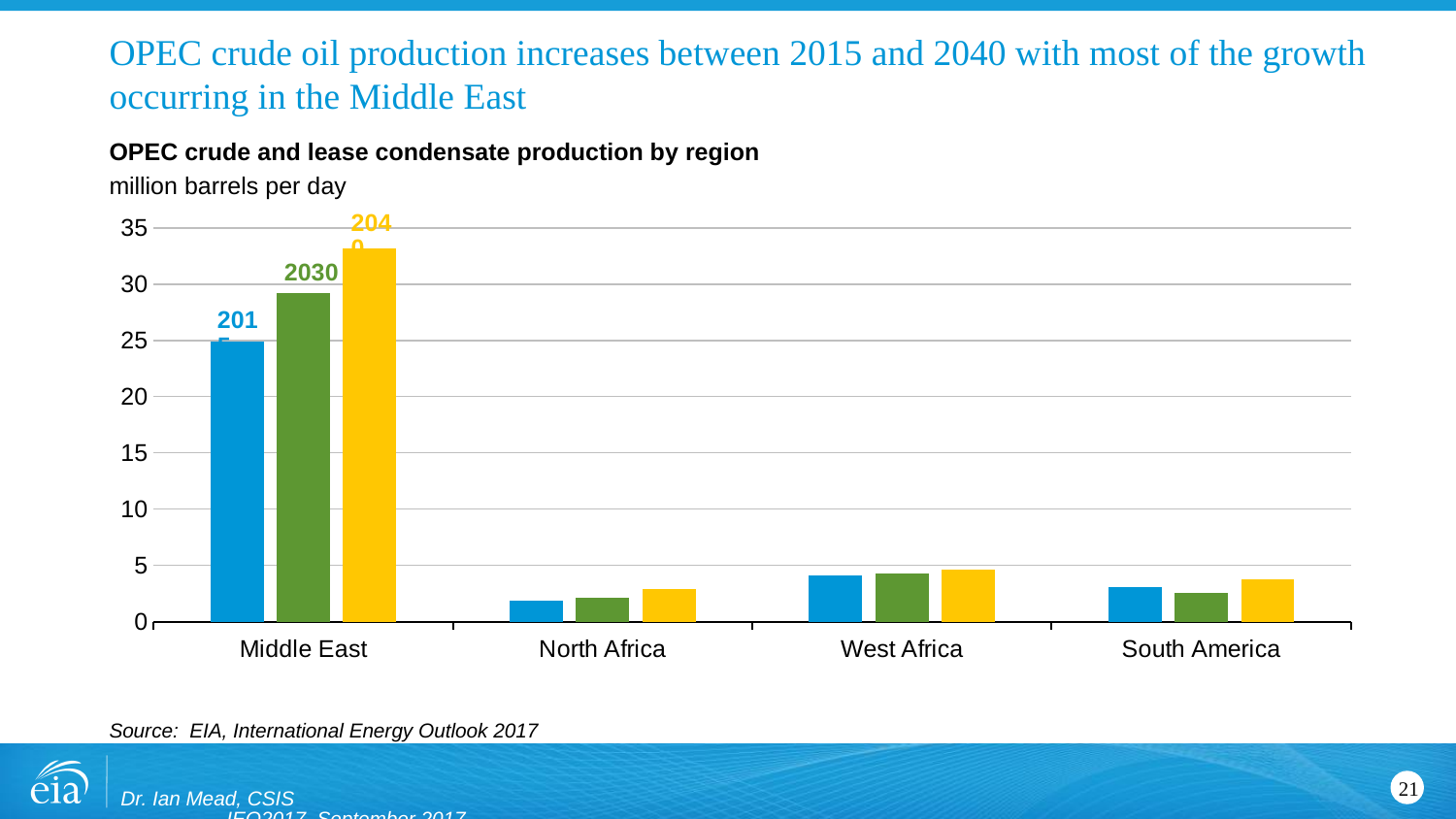

# OPEC crude oil production increases between 2015 and 2040 with most of the growth occurring in the Middle East
OPEC crude and lease condensate production by region
million barrels per day

### Chart

| Category |  |  |  |
|---|---|---|---|
| Middle East | 24.8772 | 29.1771 | 33.1371 |
| North Africa | 1.833 | 2.0983 | 2.8093 |
| West Africa | 4.0817 | 4.2319 | 4.5435 |
| South America | 3.0431 | 2.5069 | 3.6718 |
Source:  EIA, International Energy Outlook 2017
Dr. Ian Mead, CSIS                                                                                                                                                                                           IEO2017, September 2017
21